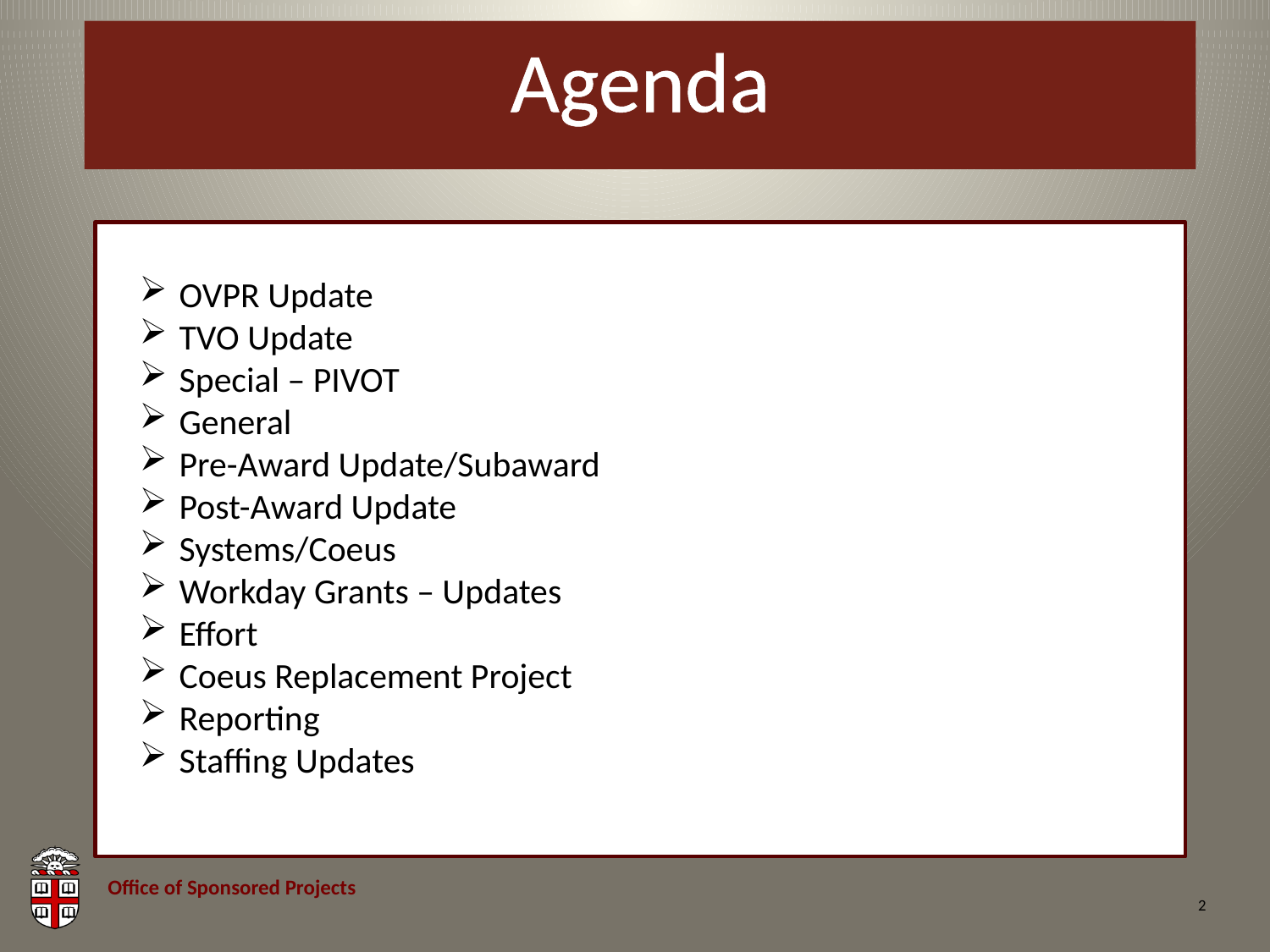

# Agenda
OVPR Update
TVO Update
Special – PIVOT
General
Pre-Award Update/Subaward
Post-Award Update
Systems/Coeus
Workday Grants – Updates
Effort
Coeus Replacement Project
Reporting
Staffing Updates
2